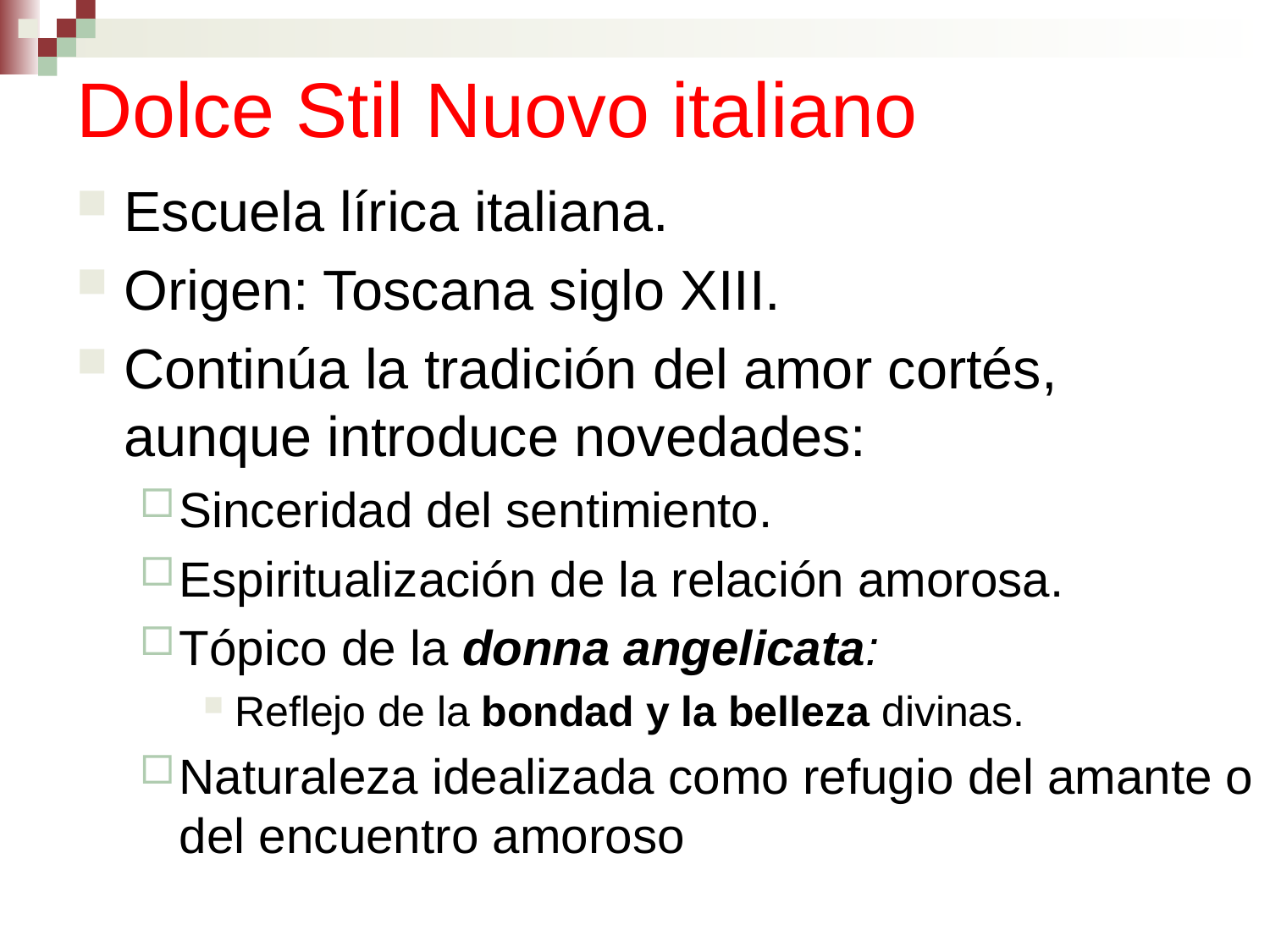

# Dolce Stil Nuovo italiano
Escuela lírica italiana.
Origen: Toscana siglo XIII.
Continúa la tradición del amor cortés, aunque introduce novedades:
Sinceridad del sentimiento.
Espiritualización de la relación amorosa.
Tópico de la donna angelicata:
Reflejo de la bondad y la belleza divinas.
Naturaleza idealizada como refugio del amante o del encuentro amoroso